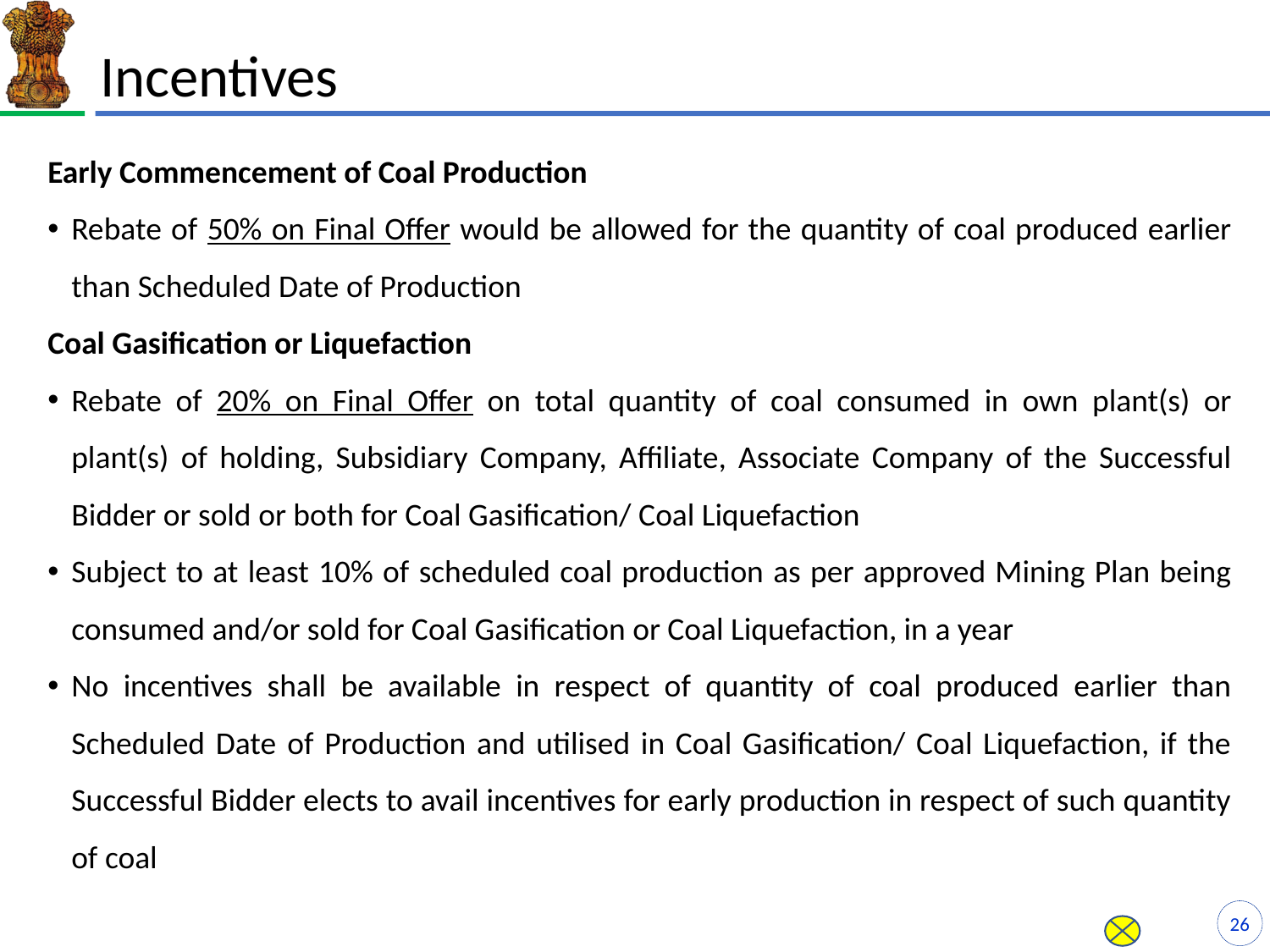

# Incentives
Early Commencement of Coal Production
Rebate of 50% on Final Offer would be allowed for the quantity of coal produced earlier than Scheduled Date of Production
Coal Gasification or Liquefaction
Rebate of 20% on Final Offer on total quantity of coal consumed in own plant(s) or plant(s) of holding, Subsidiary Company, Affiliate, Associate Company of the Successful Bidder or sold or both for Coal Gasification/ Coal Liquefaction
Subject to at least 10% of scheduled coal production as per approved Mining Plan being consumed and/or sold for Coal Gasification or Coal Liquefaction, in a year
No incentives shall be available in respect of quantity of coal produced earlier than Scheduled Date of Production and utilised in Coal Gasification/ Coal Liquefaction, if the Successful Bidder elects to avail incentives for early production in respect of such quantity of coal